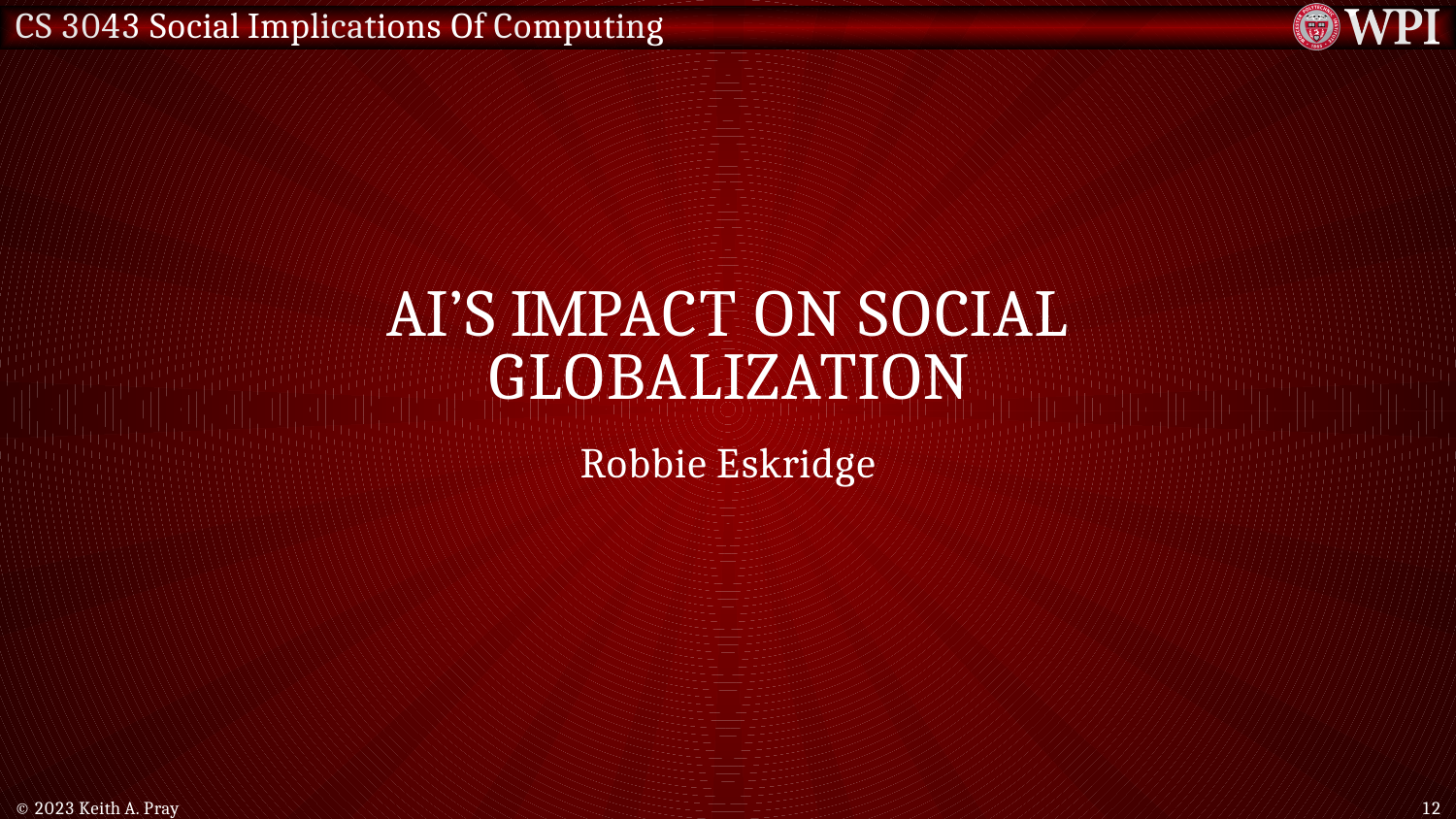

# AI’s Impact on Social Globalization
Robbie Eskridge
© 2023 Keith A. Pray
12